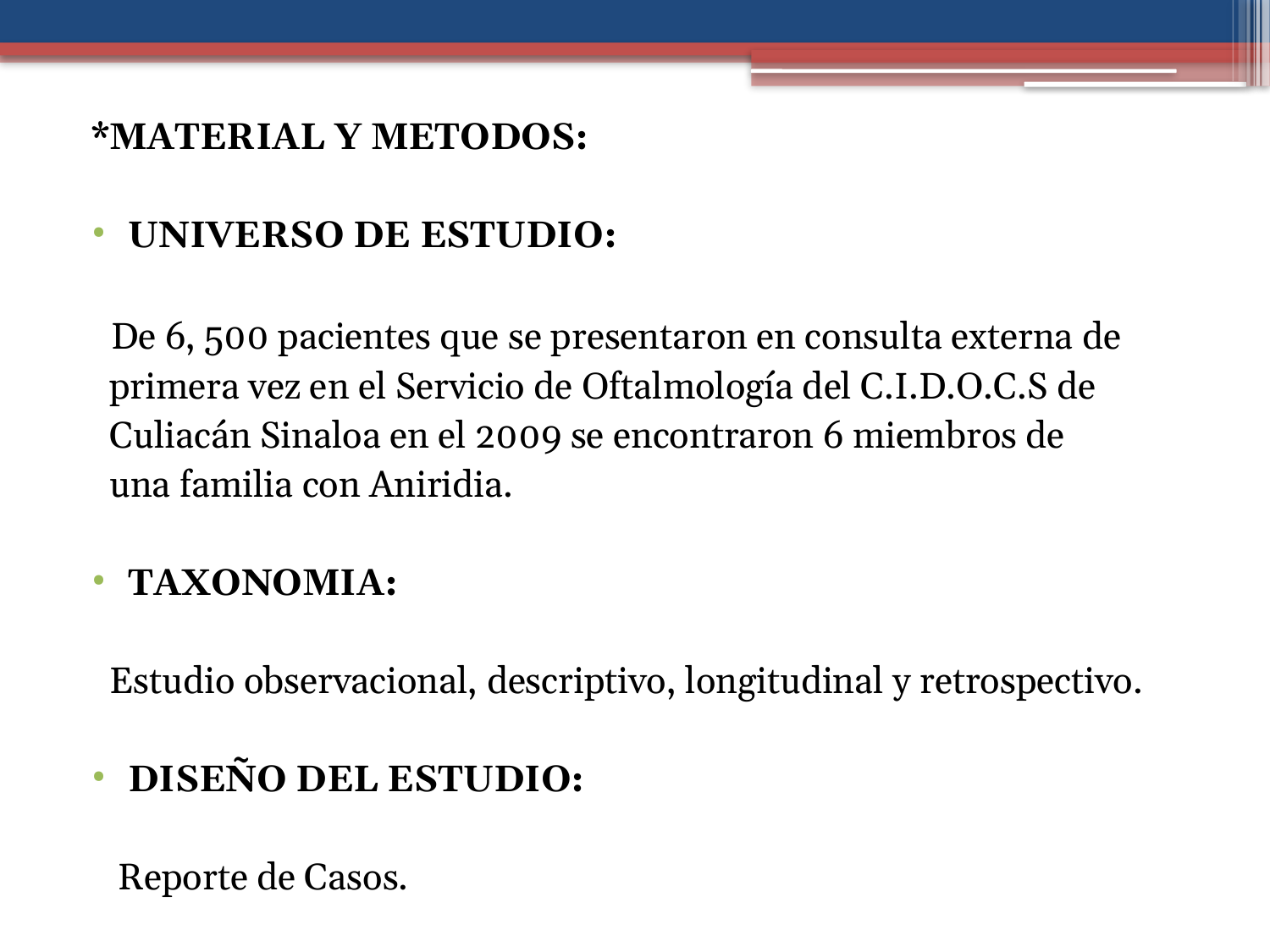

*MATERIAL Y METODOS:

UNIVERSO DE ESTUDIO:

  De 6, 500 pacientes que se presentaron en consulta externa de
  primera vez en el Servicio de Oftalmología del C.I.D.O.C.S de
  Culiacán Sinaloa en el 2009 se encontraron 6 miembros de
  una familia con Aniridia.

TAXONOMIA:

  Estudio observacional, descriptivo, longitudinal y retrospectivo.

DISEÑO DEL ESTUDIO:

   Reporte de Casos.